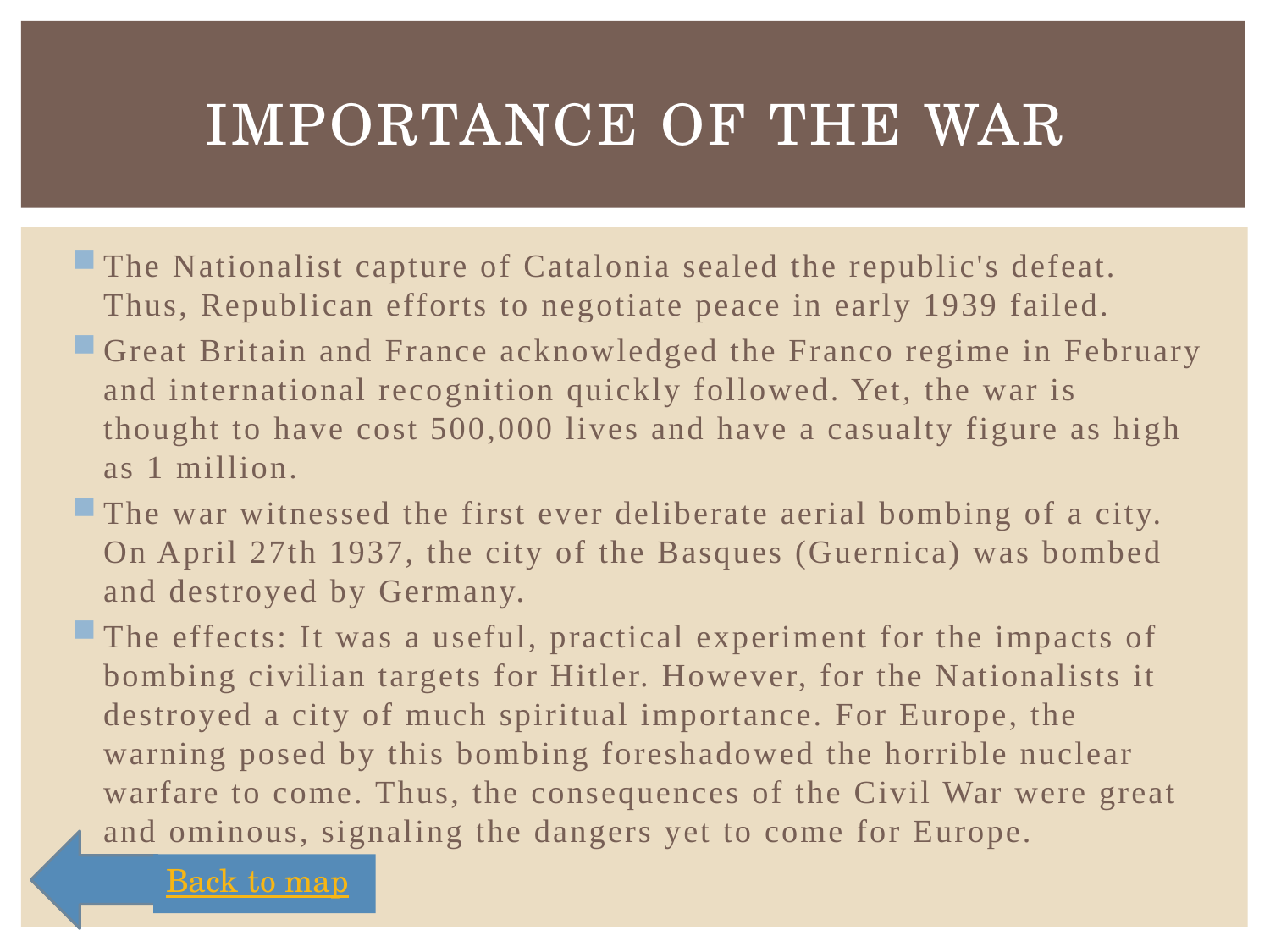

# Importance of the war
The Nationalist capture of Catalonia sealed the republic's defeat. Thus, Republican efforts to negotiate peace in early 1939 failed.
Great Britain and France acknowledged the Franco regime in February and international recognition quickly followed. Yet, the war is thought to have cost 500,000 lives and have a casualty figure as high as 1 million.
The war witnessed the first ever deliberate aerial bombing of a city. On April 27th 1937, the city of the Basques (Guernica) was bombed and destroyed by Germany.
The effects: It was a useful, practical experiment for the impacts of bombing civilian targets for Hitler. However, for the Nationalists it destroyed a city of much spiritual importance. For Europe, the warning posed by this bombing foreshadowed the horrible nuclear warfare to come. Thus, the consequences of the Civil War were great and ominous, signaling the dangers yet to come for Europe.

Back to map